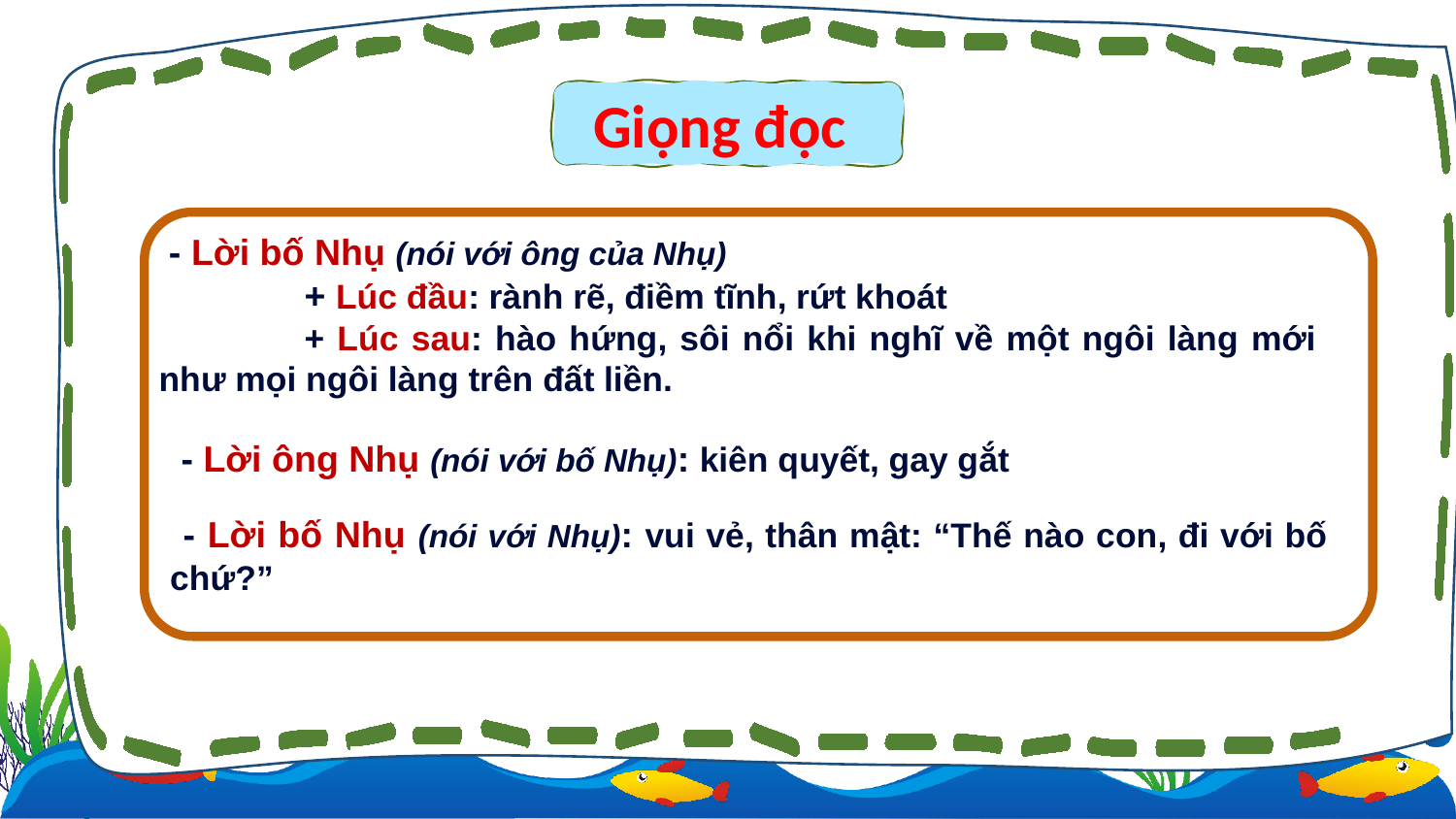

Giọng đọc

 - Lời bố Nhụ (nói với ông của Nhụ)
	+ Lúc đầu: rành rẽ, điềm tĩnh, rứt khoát
	+ Lúc sau: hào hứng, sôi nổi khi nghĩ về một ngôi làng mới như mọi ngôi làng trên đất liền.
 - Lời ông Nhụ (nói với bố Nhụ): kiên quyết, gay gắt
 - Lời bố Nhụ (nói với Nhụ): vui vẻ, thân mật: “Thế nào con, đi với bố chứ?”